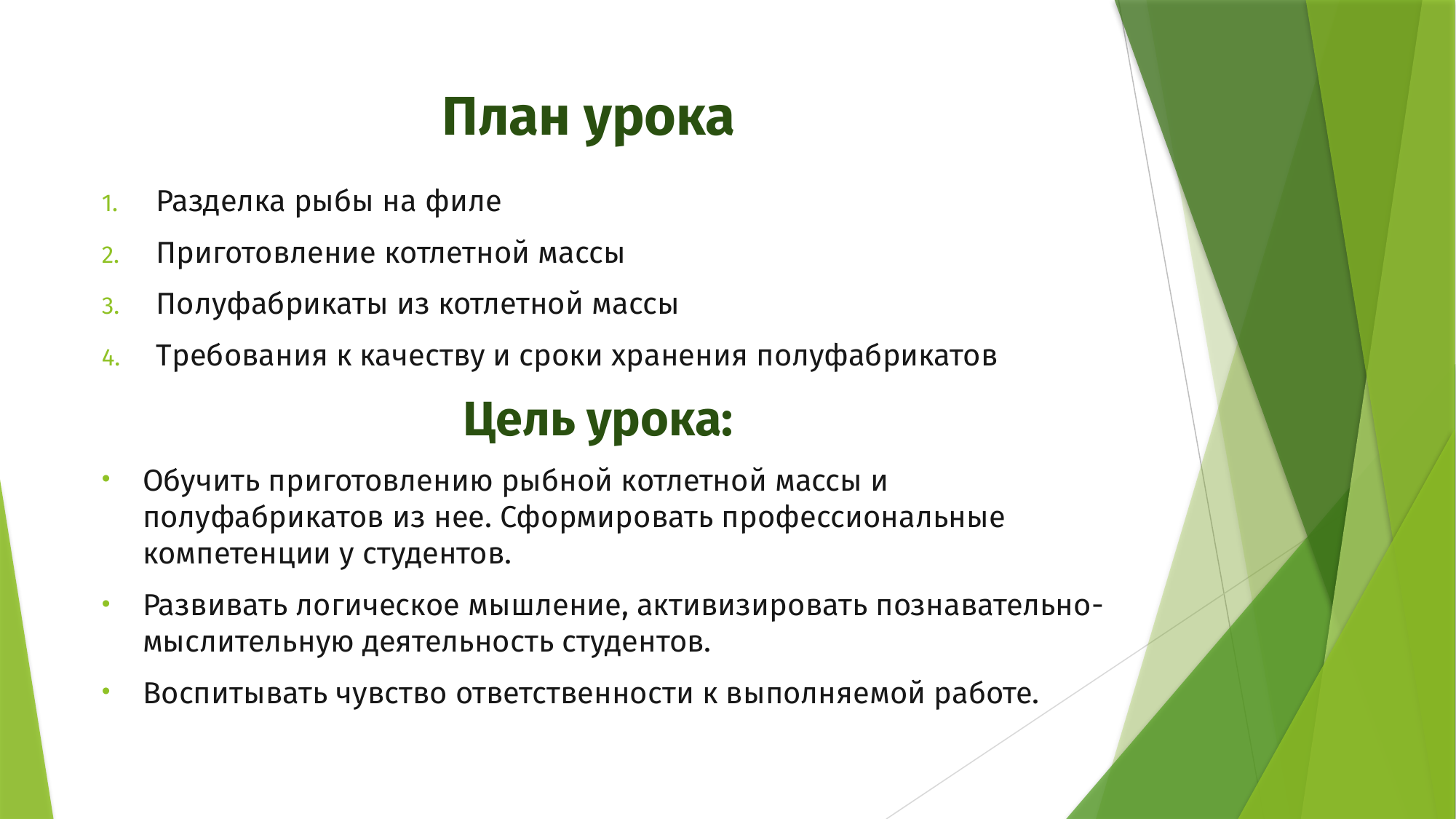

# План урока
Разделка рыбы на филе
Приготовление котлетной массы
Полуфабрикаты из котлетной массы
Требования к качеству и сроки хранения полуфабрикатов
Цель урока:
Обучить приготовлению рыбной котлетной массы и полуфабрикатов из нее. Сформировать профессиональные компетенции у студентов.
Развивать логическое мышление, активизировать познавательно-мыслительную деятельность студентов.
Воспитывать чувство ответственности к выполняемой работе.